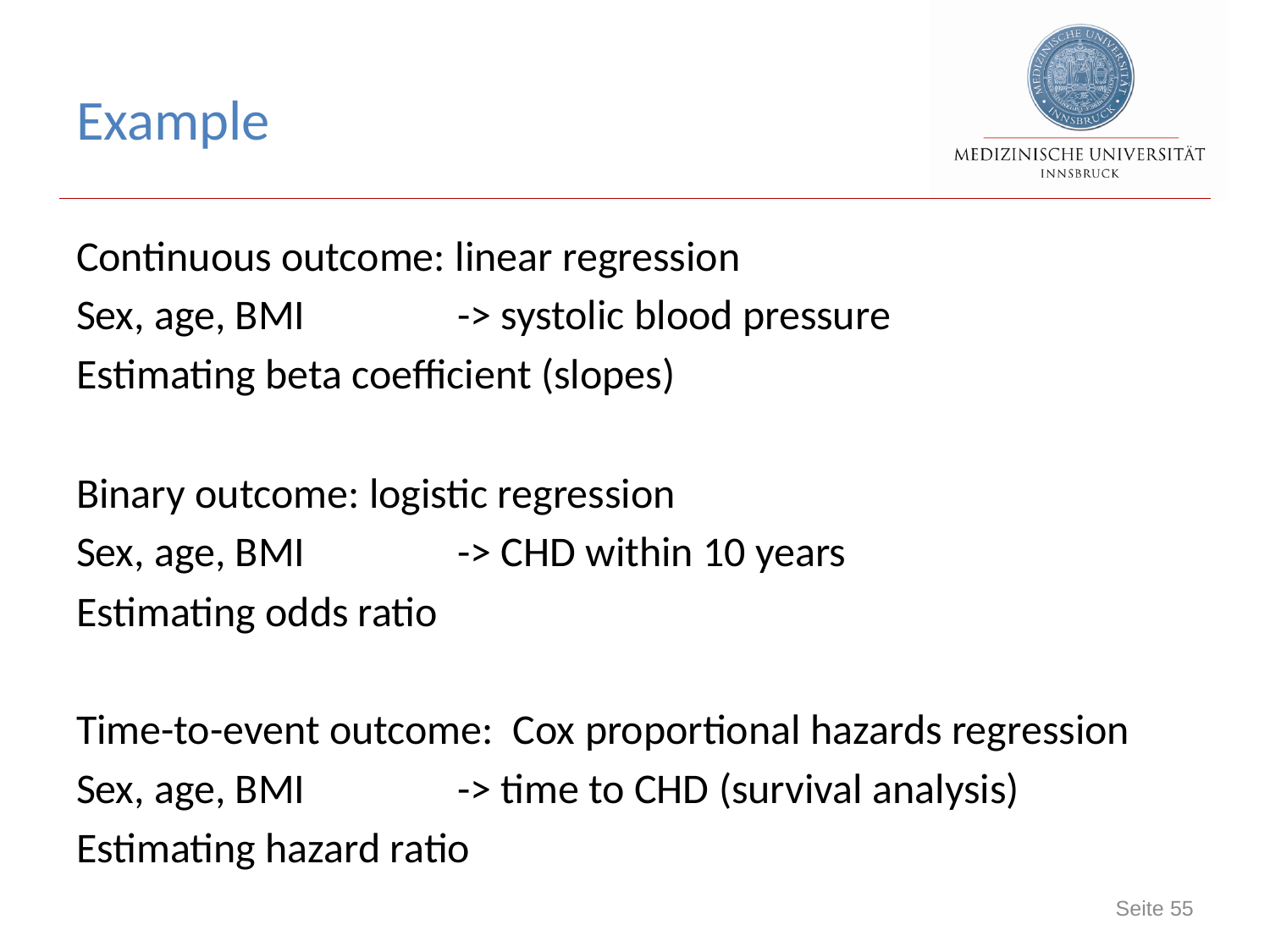

# Example
Continuous outcome: linear regression
Sex, age, BMI		-> systolic blood pressure
Estimating beta coefficient (slopes)

Binary outcome: logistic regression
Sex, age, BMI		-> CHD within 10 years
Estimating odds ratio

Time-to-event outcome:  Cox proportional hazards regression
Sex, age, BMI		-> time to CHD (survival analysis)
Estimating hazard ratio

55